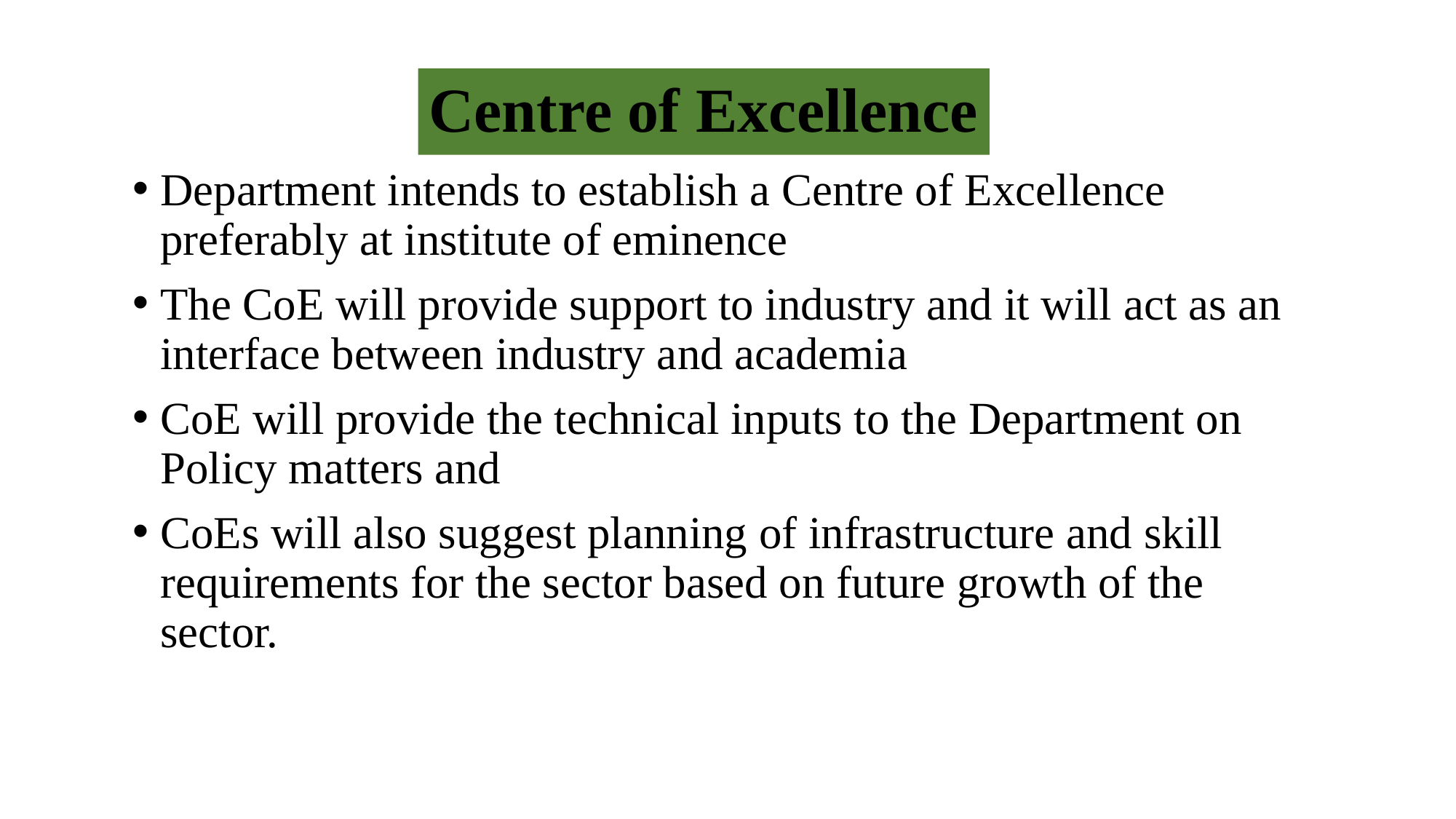

# Centre of Excellence
Department intends to establish a Centre of Excellence  preferably at institute of eminence
The CoE will provide support to industry and it will act as an interface between industry and academia
CoE will provide the technical inputs to the Department on Policy matters and
CoEs will also suggest planning of infrastructure and skill requirements for the sector based on future growth of the sector.